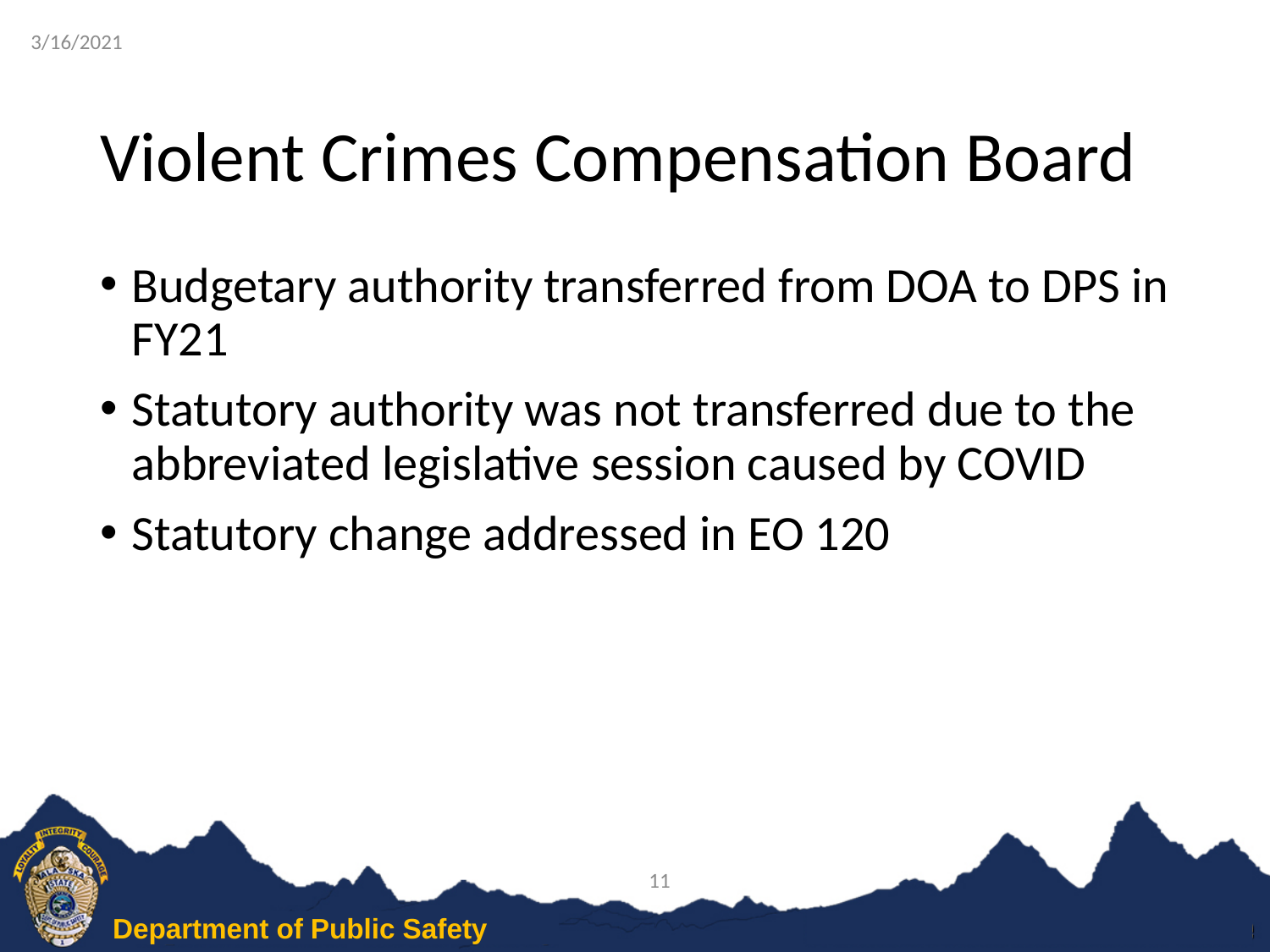

3/16/2021
# Violent Crimes Compensation Board
Budgetary authority transferred from DOA to DPS in FY21
Statutory authority was not transferred due to the abbreviated legislative session caused by COVID
Statutory change addressed in EO 120
11